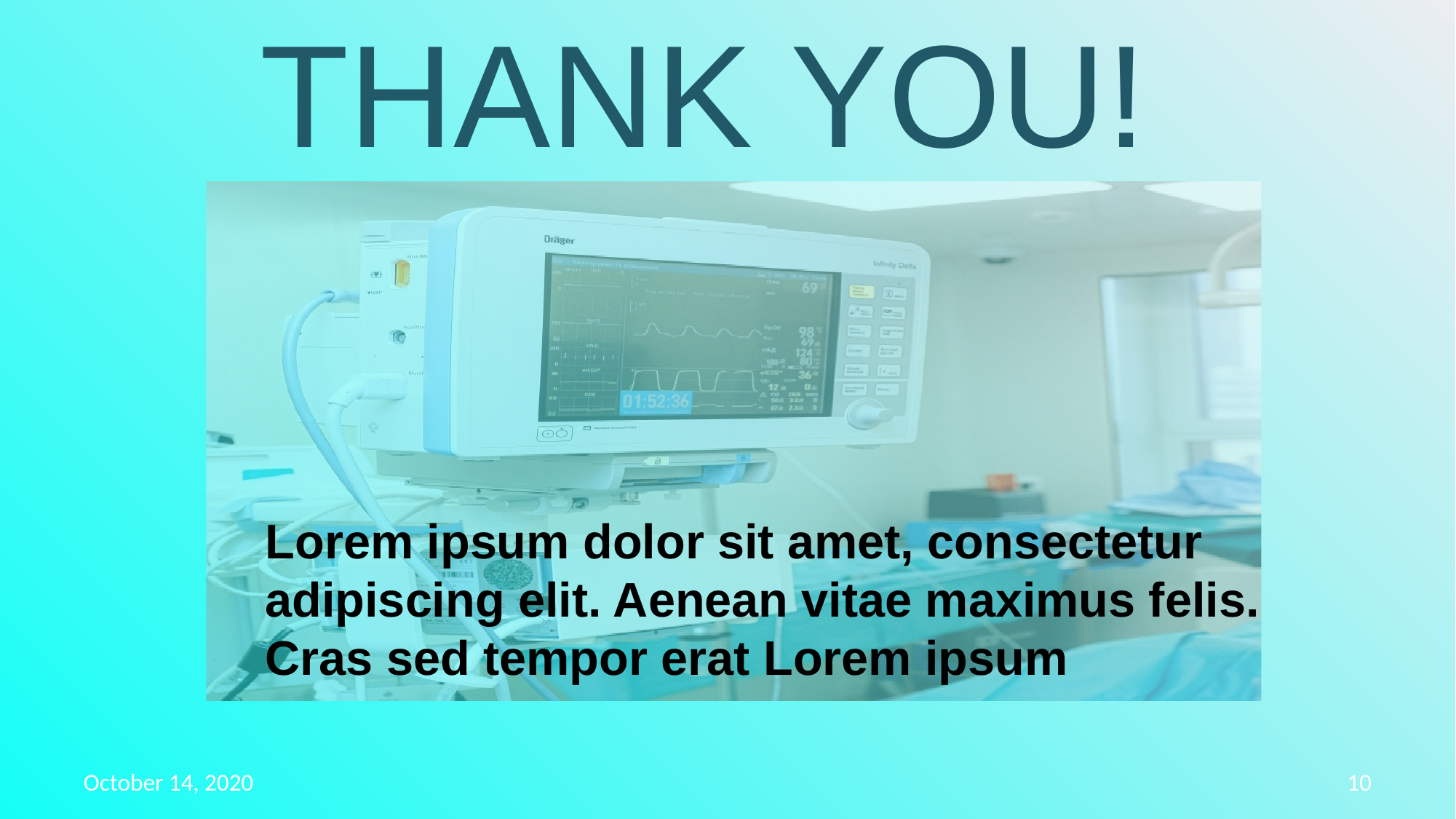

# THANK YOU!

Lorem ipsum dolor sit amet, consectetur adipiscing elit. Aenean vitae maximus felis. Cras sed tempor erat Lorem ipsum
October 14, 2020
10